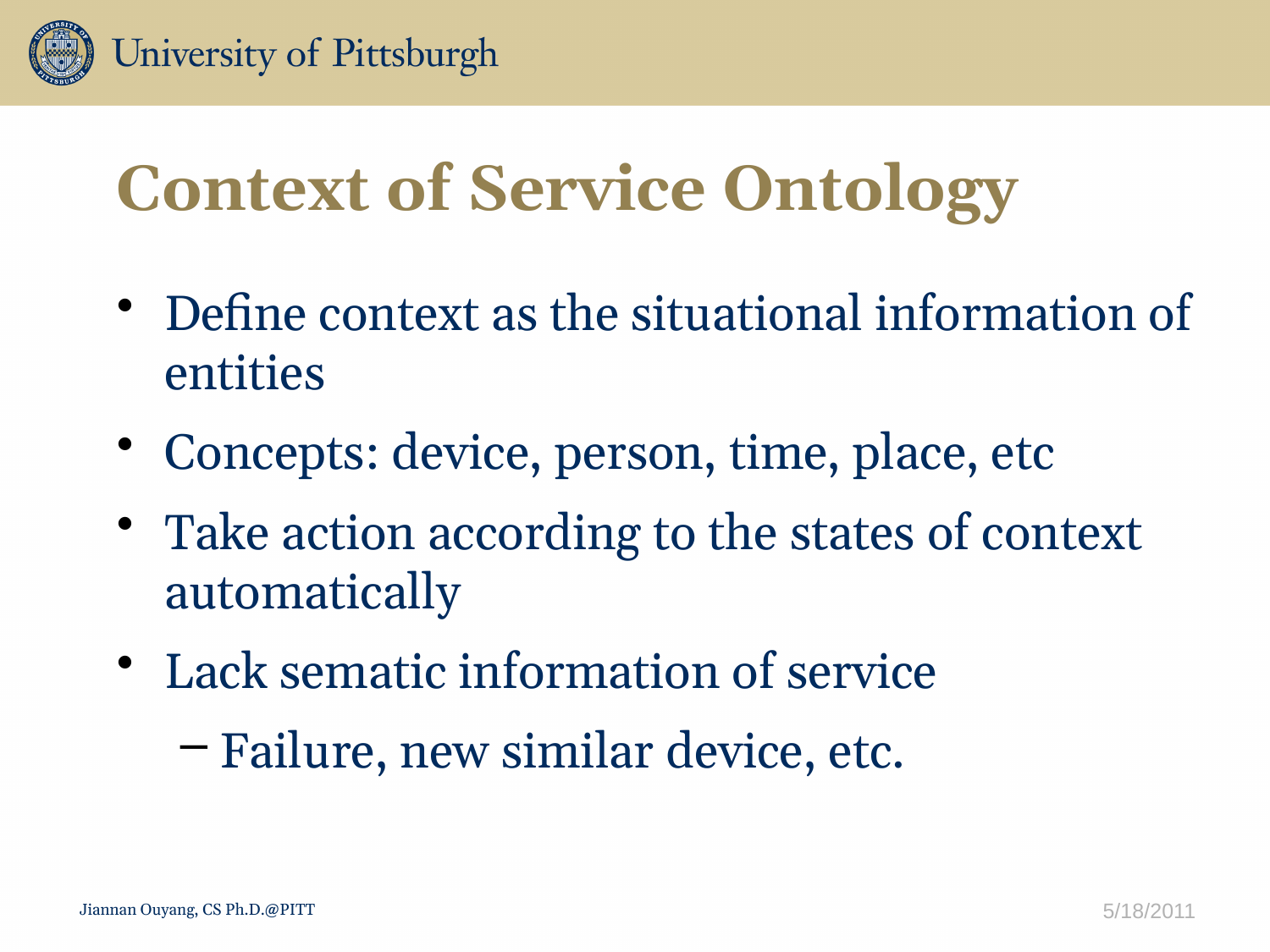

# Context of Service Ontology
Define context as the situational information of entities
Concepts: device, person, time, place, etc
Take action according to the states of context automatically
Lack sematic information of service
Failure, new similar device, etc.
5/18/2011
Jiannan Ouyang, CS Ph.D.@PITT